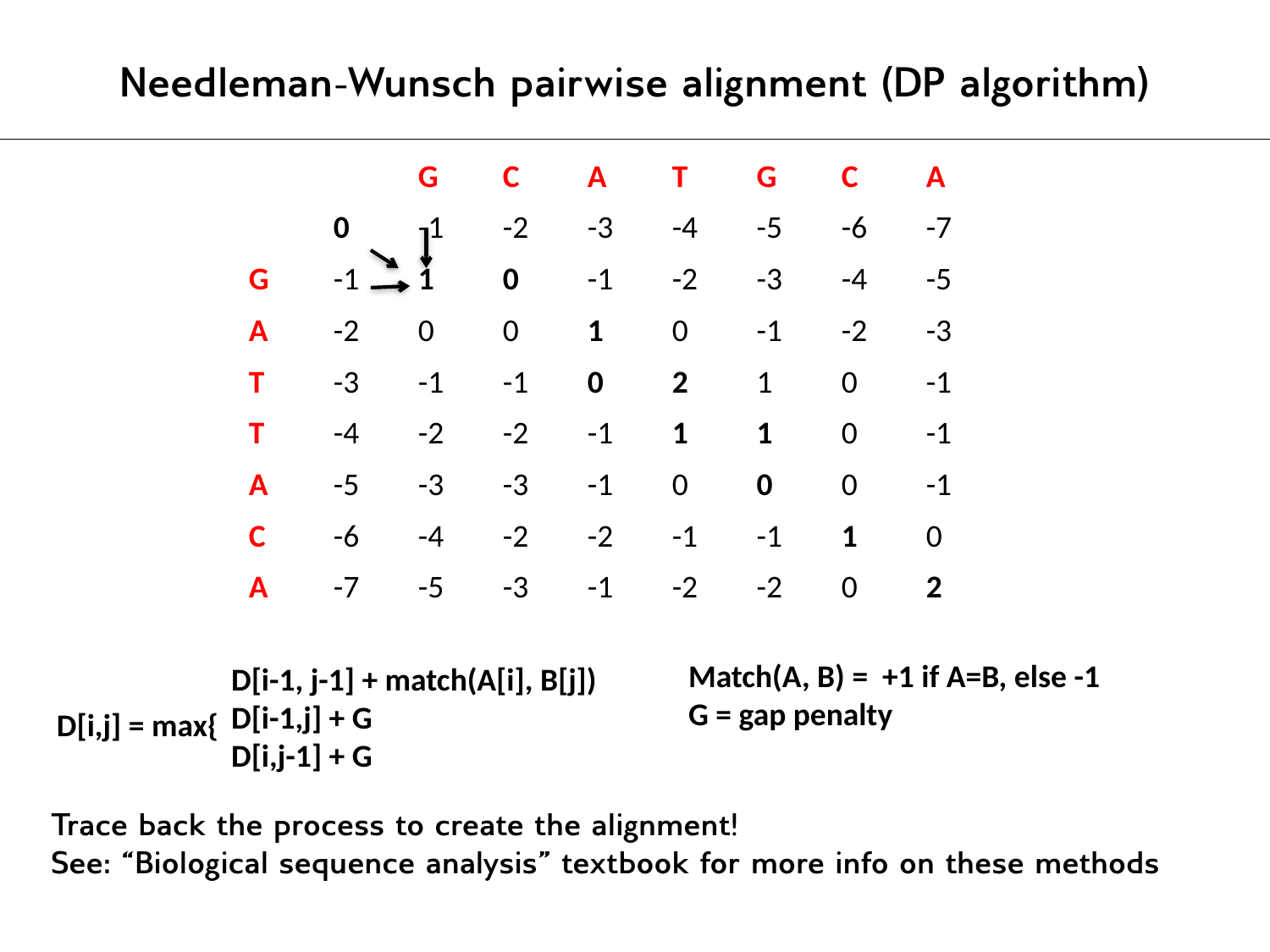

Needleman-Wunsch pairwise alignment (DP algorithm)
|  |  | G | C | A | T | G | C | A |
| --- | --- | --- | --- | --- | --- | --- | --- | --- |
|  | 0 | -1 | -2 | -3 | -4 | -5 | -6 | -7 |
| G | -1 | 1 | 0 | -1 | -2 | -3 | -4 | -5 |
| A | -2 | 0 | 0 | 1 | 0 | -1 | -2 | -3 |
| T | -3 | -1 | -1 | 0 | 2 | 1 | 0 | -1 |
| T | -4 | -2 | -2 | -1 | 1 | 1 | 0 | -1 |
| A | -5 | -3 | -3 | -1 | 0 | 0 | 0 | -1 |
| C | -6 | -4 | -2 | -2 | -1 | -1 | 1 | 0 |
| A | -7 | -5 | -3 | -1 | -2 | -2 | 0 | 2 |
Match(A, B) =  +1 if A=B, else -1
G = gap penalty
D[i-1, j-1] + match(A[i], B[j])
D[i-1,j] + G
D[i,j-1] + G
D[i,j] = max{
Trace back the process to create the alignment!
See: “Biological sequence analysis” textbook for more info on these methods